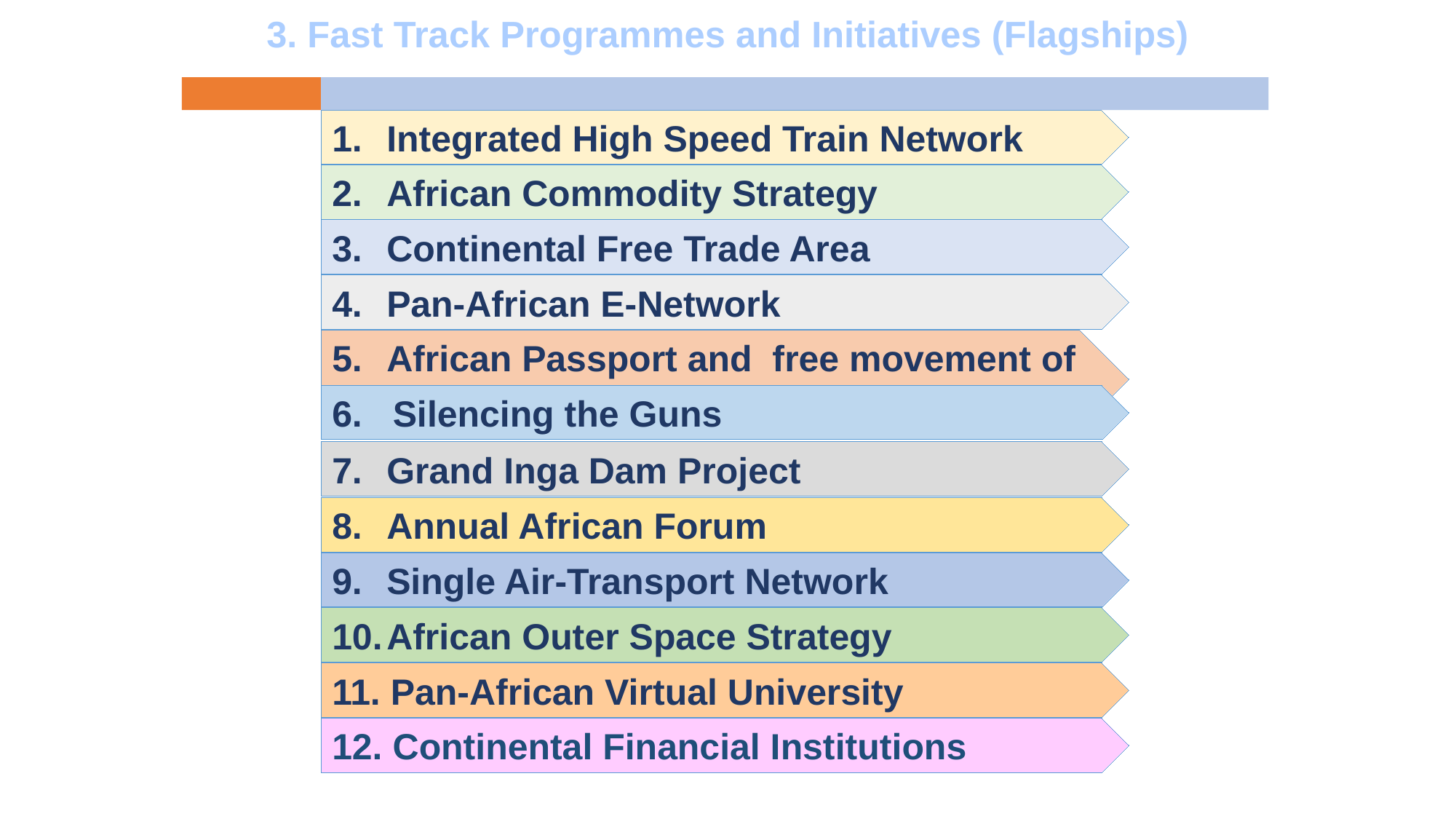

3. Fast Track Programmes and Initiatives (Flagships)

Integrated High Speed Train Network
African Commodity Strategy
Continental Free Trade Area
Pan-African E-Network
African Passport and  free movement of people
6.   Silencing the Guns
Grand Inga Dam Project
Annual African Forum
Single Air-Transport Network
African Outer Space Strategy
11. Pan-African Virtual University
12. Continental Financial Institutions